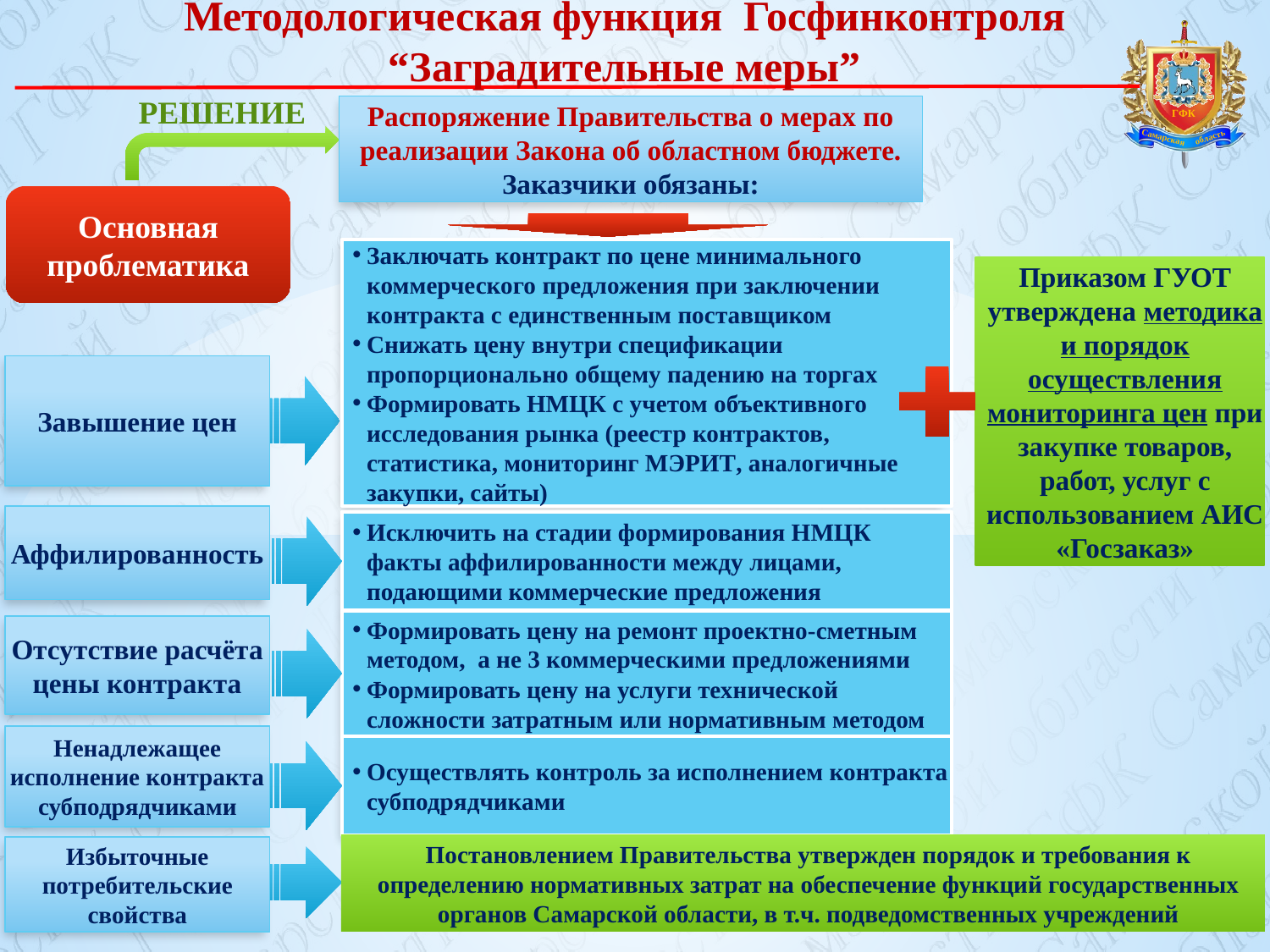

# Методологическая функция  Госфинконтроля “Заградительные меры”
РЕШЕНИЕ
Распоряжение Правительства о мерах по реализации Закона об областном бюджете. Заказчики обязаны:

Основная проблематика

Заключать контракт по цене минимального коммерческого предложения при заключении контракта с единственным поставщиком
Снижать цену внутри спецификации пропорционально общему падению на торгах
Формировать НМЦК с учетом объективного исследования рынка (реестр контрактов, статистика, мониторинг МЭРИТ, аналогичные закупки, сайты)
Приказом ГУОТ утверждена методика и порядок осуществления мониторинга цен при закупке товаров, работ, услуг с использованием АИС «Госзаказ»
Завышение цен

Аффилированность
Исключить на стадии формирования НМЦК факты аффилированности между лицами, подающими коммерческие предложения

Формировать цену на ремонт проектно-сметным методом,  а не 3 коммерческими предложениями
Формировать цену на услуги технической сложности затратным или нормативным методом
Отсутствие расчёта цены контракта

Ненадлежащее исполнение контракта субподрядчиками
Осуществлять контроль за исполнением контракта субподрядчиками

Постановлением Правительства утвержден порядок и требования к определению нормативных затрат на обеспечение функций государственных органов Самарской области, в т.ч. подведомственных учреждений
Избыточные потребительские свойства